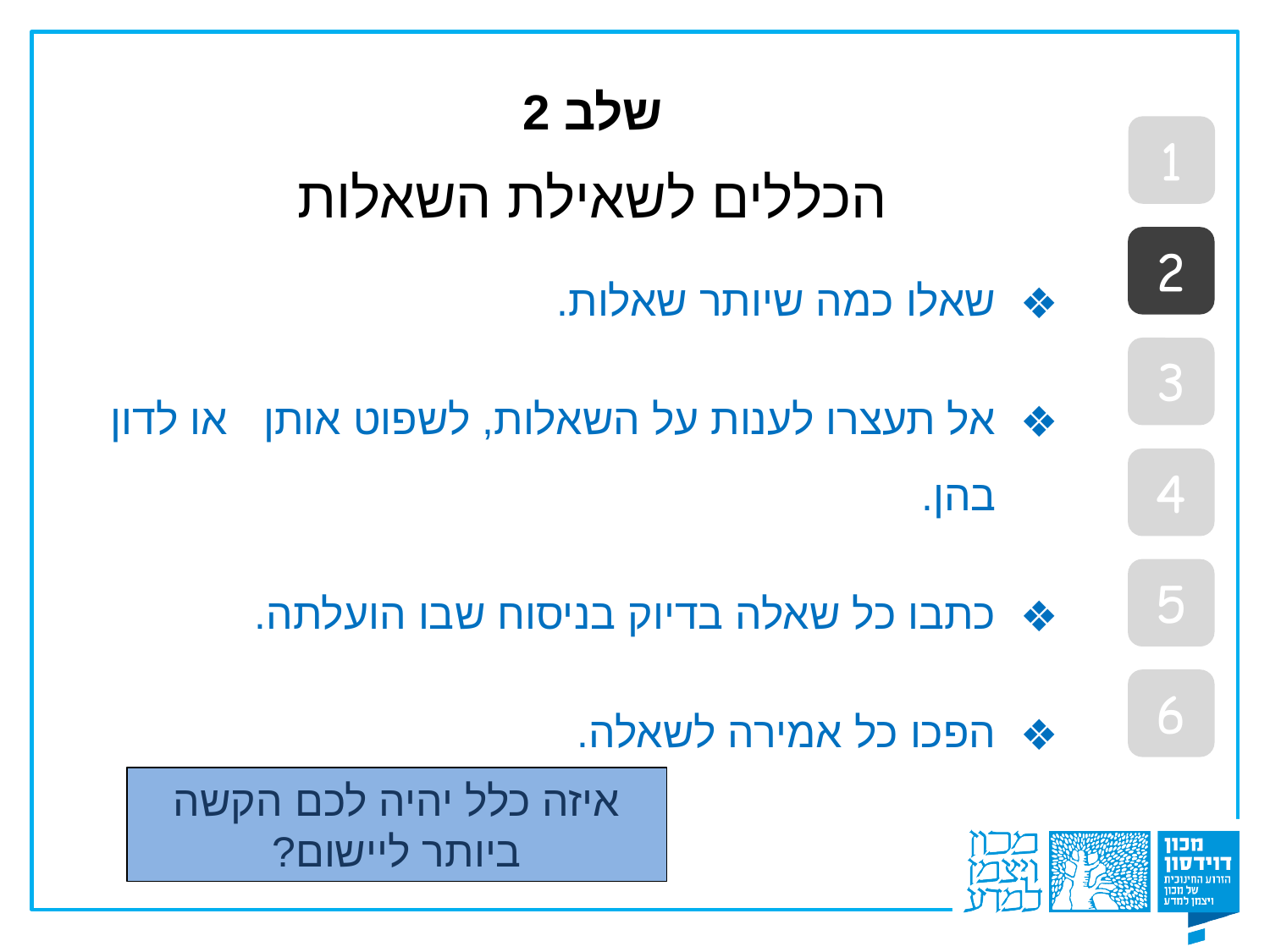

שלב 2
הכללים לשאילת השאלות
1
2
3
4
5
6
שאלו כמה שיותר שאלות.
אל תעצרו לענות על השאלות, לשפוט אותן   או לדון בהן.
כתבו כל שאלה בדיוק בניסוח שבו הועלתה.
הפכו כל אמירה לשאלה.
איזה כלל יהיה לכם הקשה ביותר ליישום?